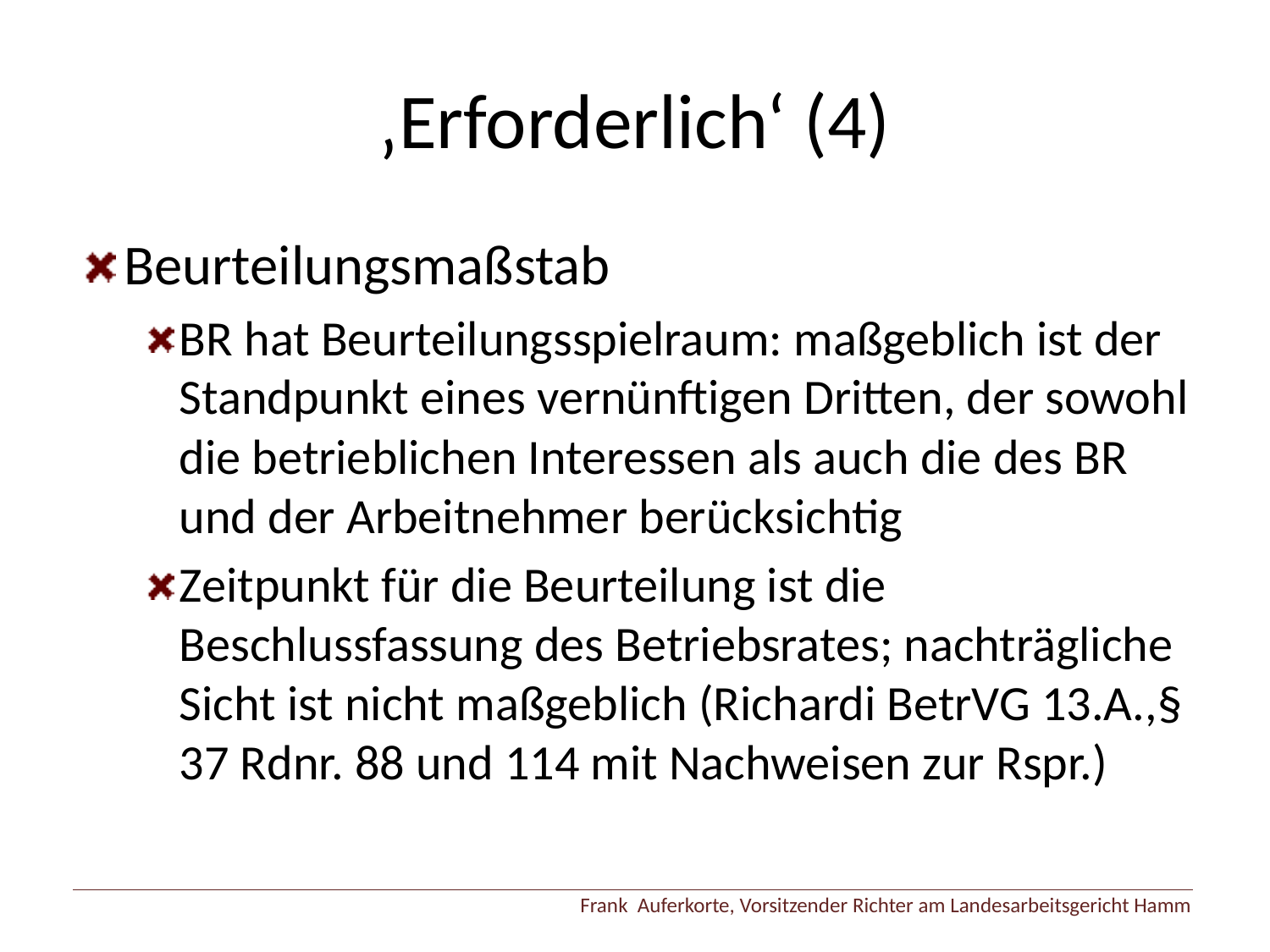

# ‚Erforderlich‘ (4)
Beurteilungsmaßstab
BR hat Beurteilungsspielraum: maßgeblich ist der Standpunkt eines vernünftigen Dritten, der sowohl die betrieblichen Interessen als auch die des BR und der Arbeitnehmer berücksichtig
Zeitpunkt für die Beurteilung ist die Beschlussfassung des Betriebsrates; nachträgliche Sicht ist nicht maßgeblich (Richardi BetrVG 13.A.,§ 37 Rdnr. 88 und 114 mit Nachweisen zur Rspr.)

Frank  Auferkorte, Vorsitzender Richter am Landesarbeitsgericht Hamm